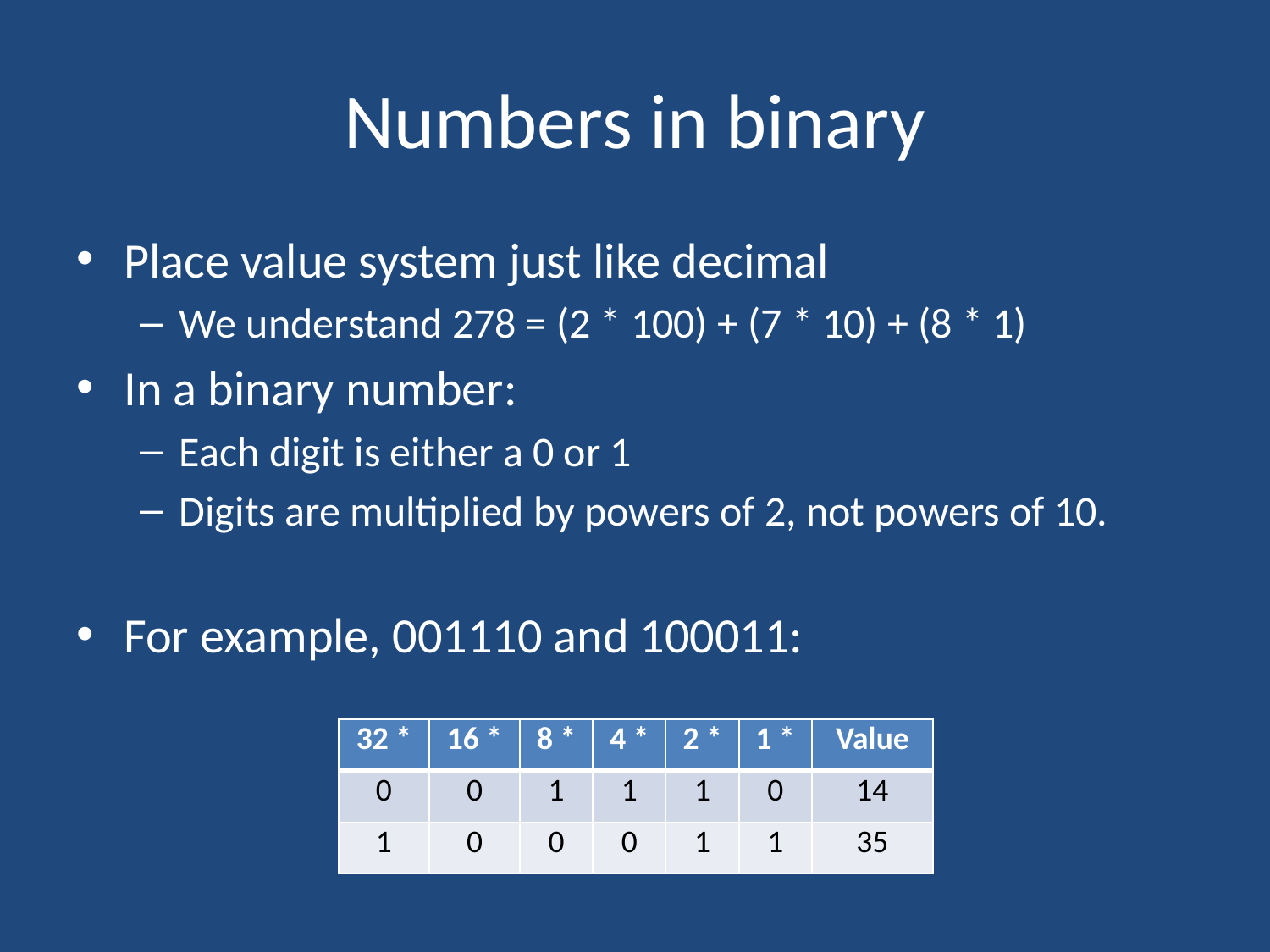

# Numbers in binary
Place value system just like decimal
We understand 278 = (2 * 100) + (7 * 10) + (8 * 1)
In a binary number:
Each digit is either a 0 or 1
Digits are multiplied by powers of 2, not powers of 10.

For example, 001110 and 100011:

| 32 \* | 16 \* | 8 \* | 4 \* | 2 \* | 1 \* | Value |
| --- | --- | --- | --- | --- | --- | --- |
| 0 | 0 | 1 | 1 | 1 | 0 | 14 |
| 1 | 0 | 0 | 0 | 1 | 1 | 35 |